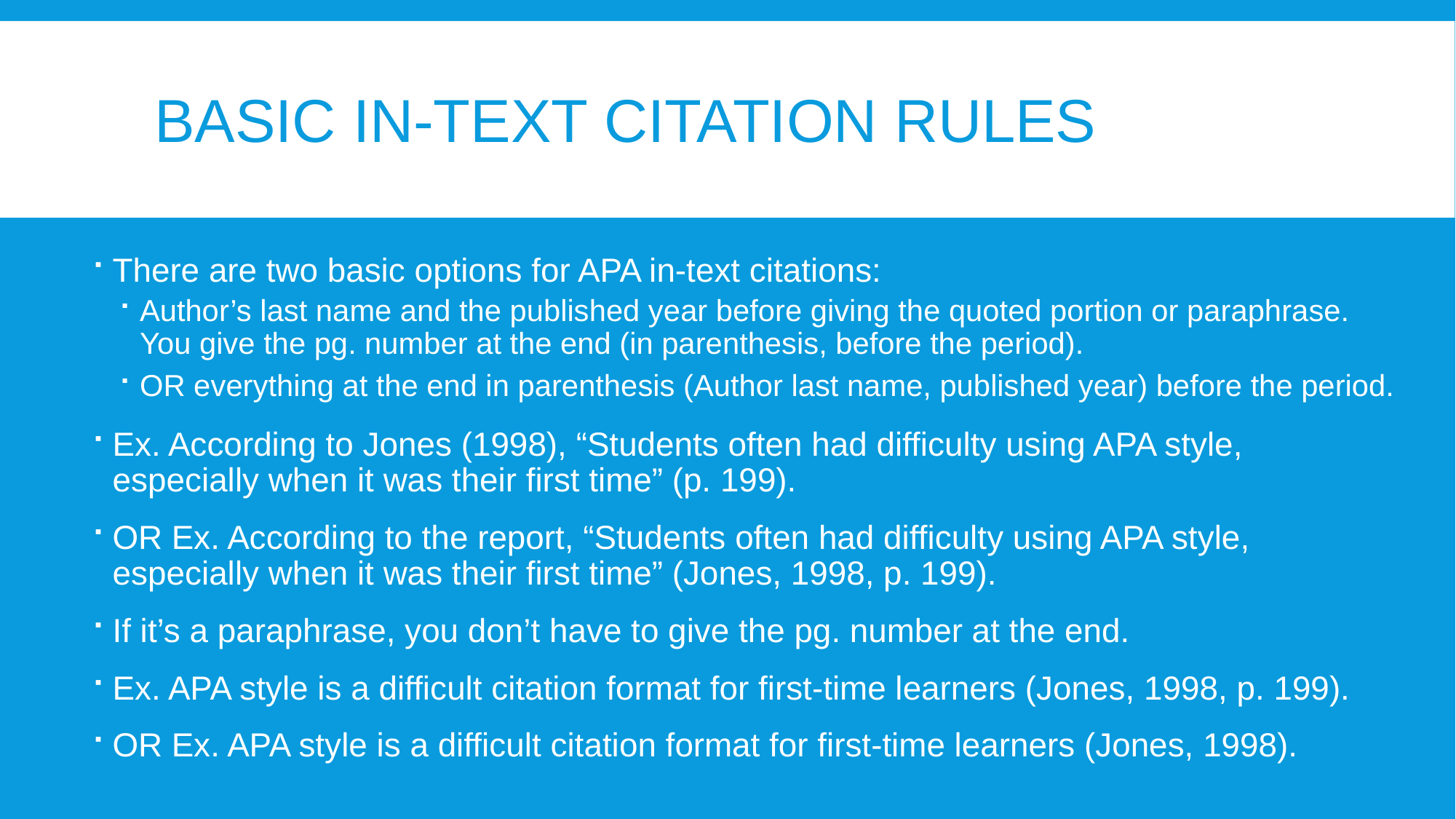

# Basic in-text citation rules
There are two basic options for APA in-text citations:
Author’s last name and the published year before giving the quoted portion or paraphrase. You give the pg. number at the end (in parenthesis, before the period).
OR everything at the end in parenthesis (Author last name, published year) before the period.
Ex. According to Jones (1998), “Students often had difficulty using APA style, especially when it was their first time” (p. 199).
OR Ex. According to the report, “Students often had difficulty using APA style, especially when it was their first time” (Jones, 1998, p. 199).
If it’s a paraphrase, you don’t have to give the pg. number at the end.
Ex. APA style is a difficult citation format for first-time learners (Jones, 1998, p. 199).
OR Ex. APA style is a difficult citation format for first-time learners (Jones, 1998).